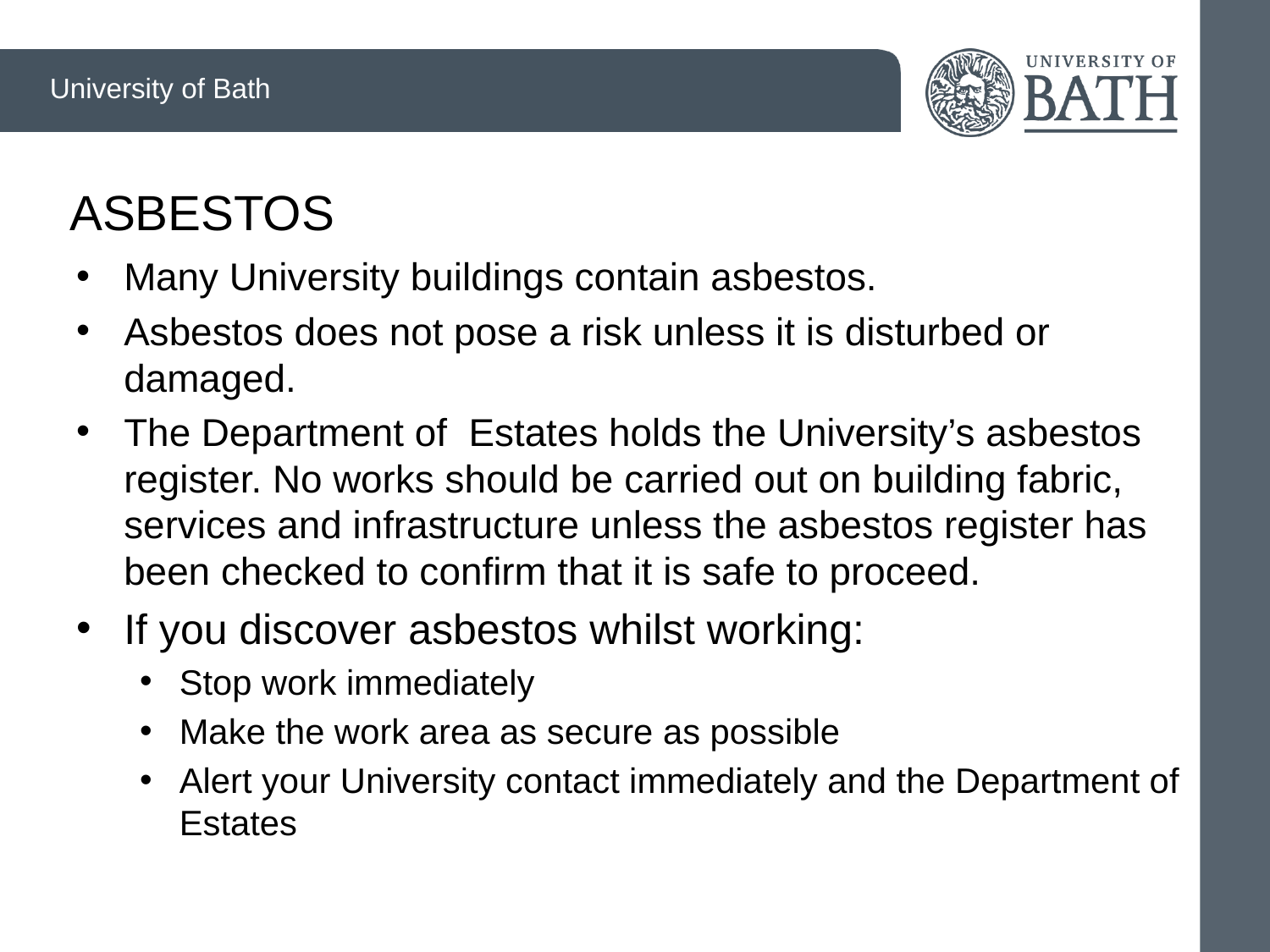

# ASBESTOS
Many University buildings contain asbestos.
Asbestos does not pose a risk unless it is disturbed or damaged.
The Department of  Estates holds the University’s asbestos register. No works should be carried out on building fabric, services and infrastructure unless the asbestos register has been checked to confirm that it is safe to proceed.
If you discover asbestos whilst working:
Stop work immediately
Make the work area as secure as possible
Alert your University contact immediately and the Department of Estates